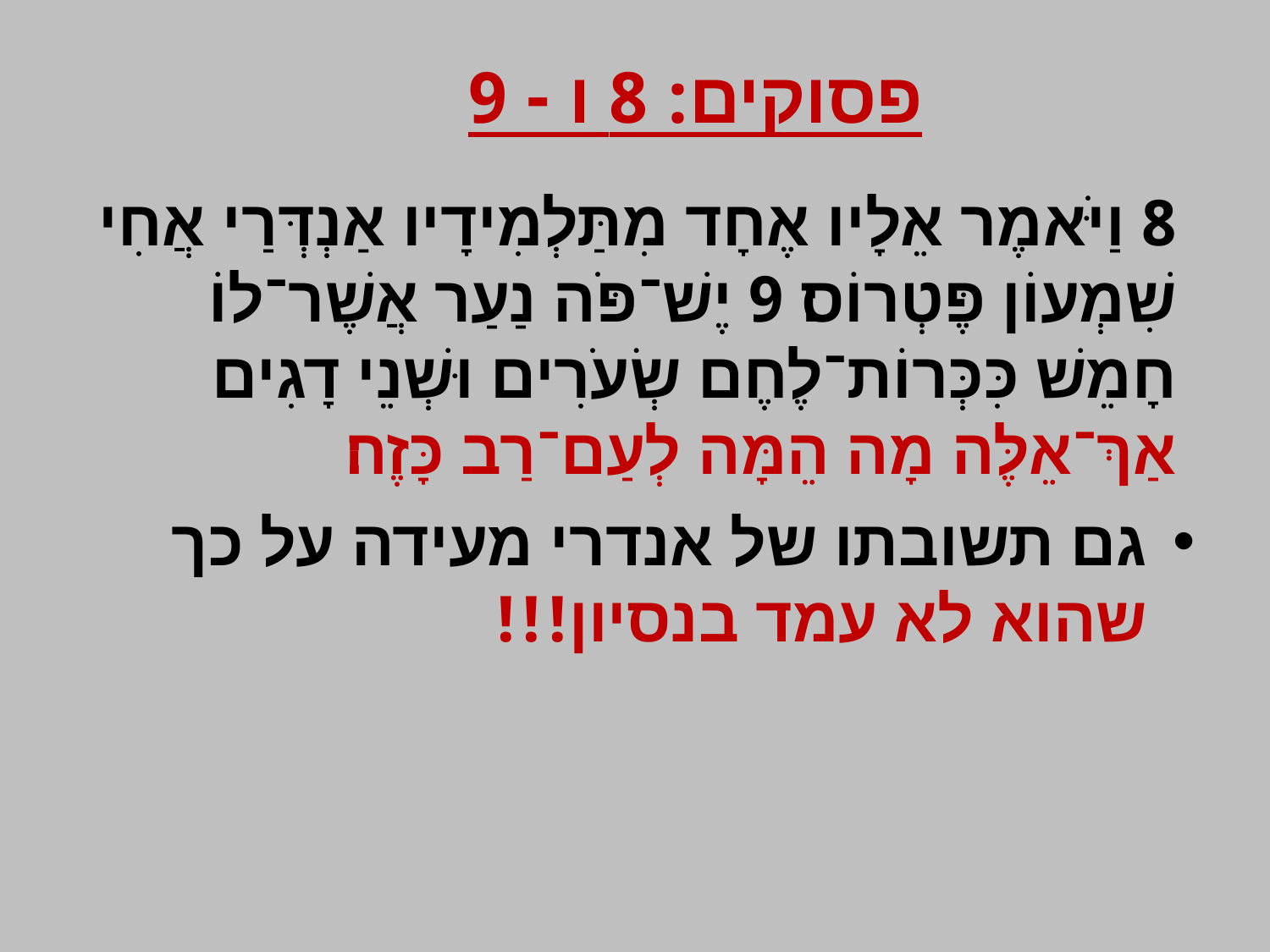

פסוקים: 8 ו - 9
8 וַיֹּאמֶר אֵלָיו אֶחָד מִתַּלְמִידָיו אַנְדְּרַי אֲחִי שִׁמְעוֹן פֶּטְרוֹס׃ 9 יֶשׁ־פֹּה נַעַר אֲשֶׁר־לוֹ חָמֵשׁ כִּכְּרוֹת־לֶחֶם שְׂעֹרִים וּשְׁנֵי דָגִים אַךְ־אֵלֶּה מָה הֵמָּה לְעַם־רַב כָּזֶה׃
גם תשובתו של אנדרי מעידה על כך שהוא לא עמד בנסיון!!!